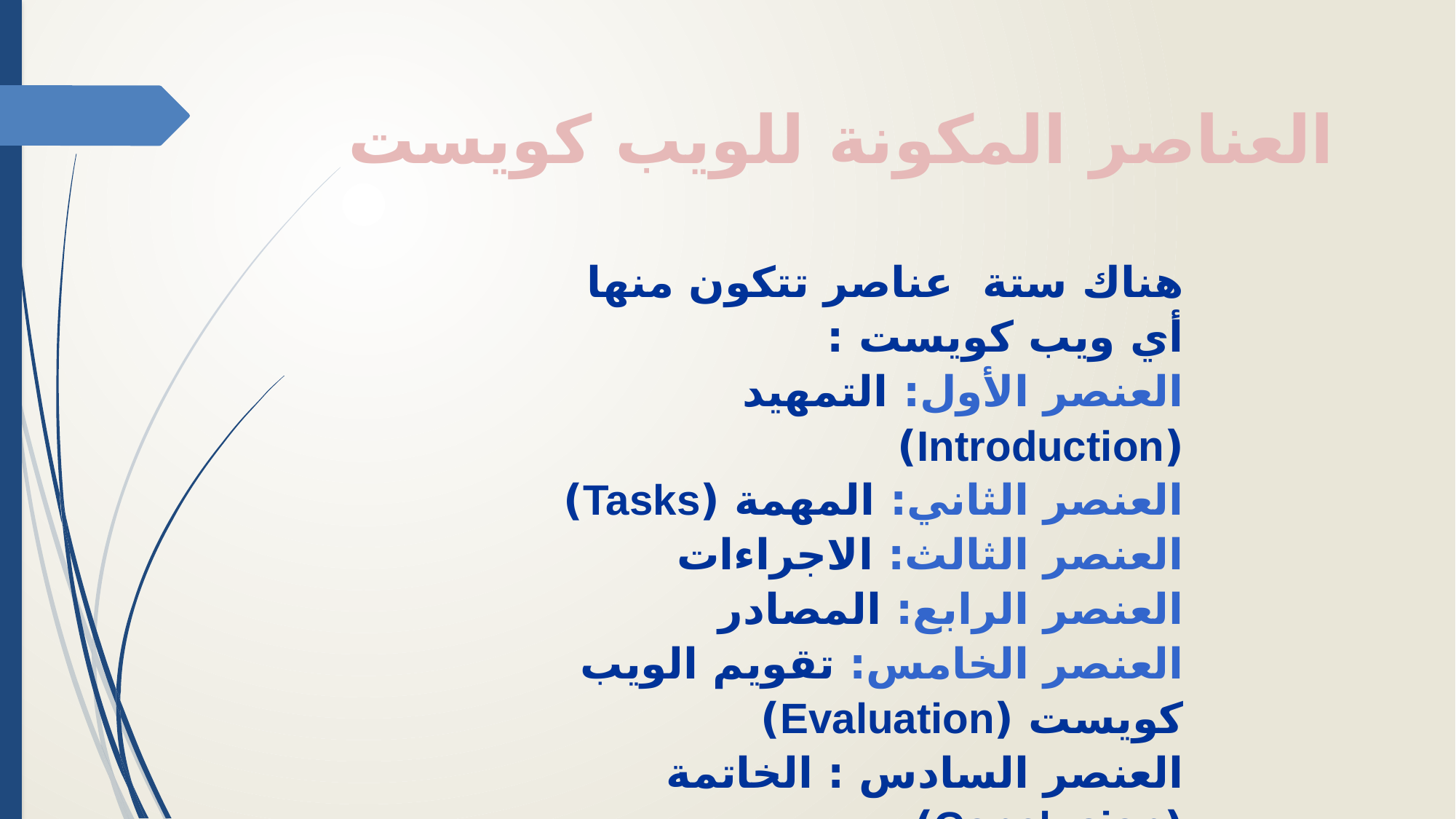

العناصر المكونة للويب كويست

هناك ستة  عناصر تتكون منها أي ويب كويست :
العنصر الأول: التمهيد (Introduction)
العنصر الثاني: المهمة (Tasks)
العنصر الثالث: الاجراءات
العنصر الرابع: المصادر
العنصر الخامس: تقويم الويب كويست (Evaluation)
العنصر السادس : الخاتمة (Conclusion)